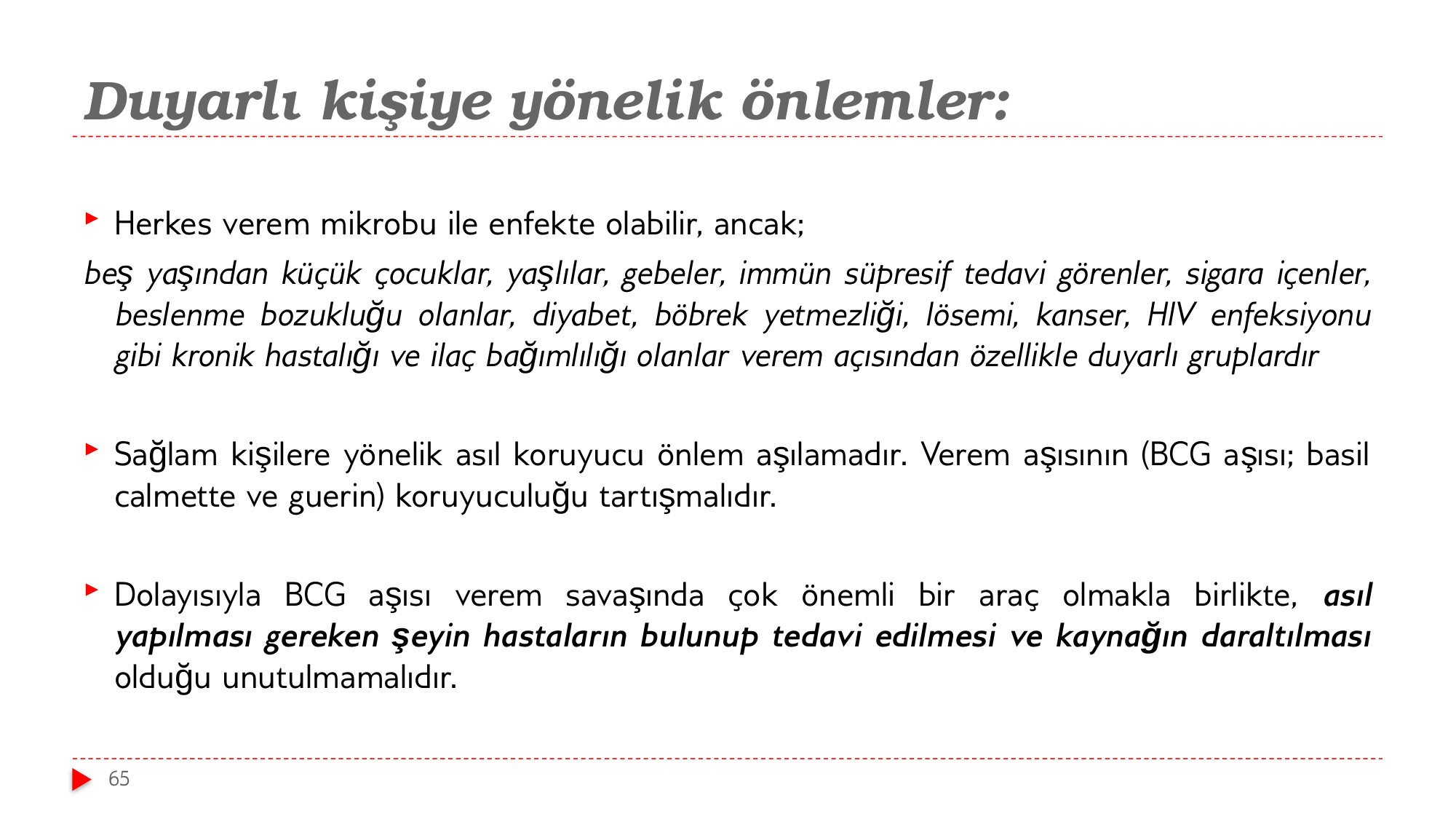

# Duyarlı kişiye yönelik önlemler:

Herkes verem mikrobu ile enfekte olabilir, ancak;
beş yaşından küçük çocuklar, yaşlılar, gebeler, immün süpresif tedavi görenler, sigara içenler, beslenme bozukluğu olanlar, diyabet, böbrek yetmezliği, lösemi, kanser, HIV enfeksiyonu gibi kronik hastalığı ve ilaç bağımlılığı olanlar verem açısından özellikle duyarlı gruplardır

Sağlam kişilere yönelik asıl koruyucu önlem aşılamadır. Verem aşısının (BCG aşısı; basil calmette ve guerin) koruyuculuğu tartışmalıdır.

Dolayısıyla BCG aşısı verem savaşında çok önemli bir araç olmakla birlikte, asıl yapılması gereken şeyin hastaların bulunup tedavi edilmesi ve kaynağın daraltılması olduğu unutulmamalıdır.
65